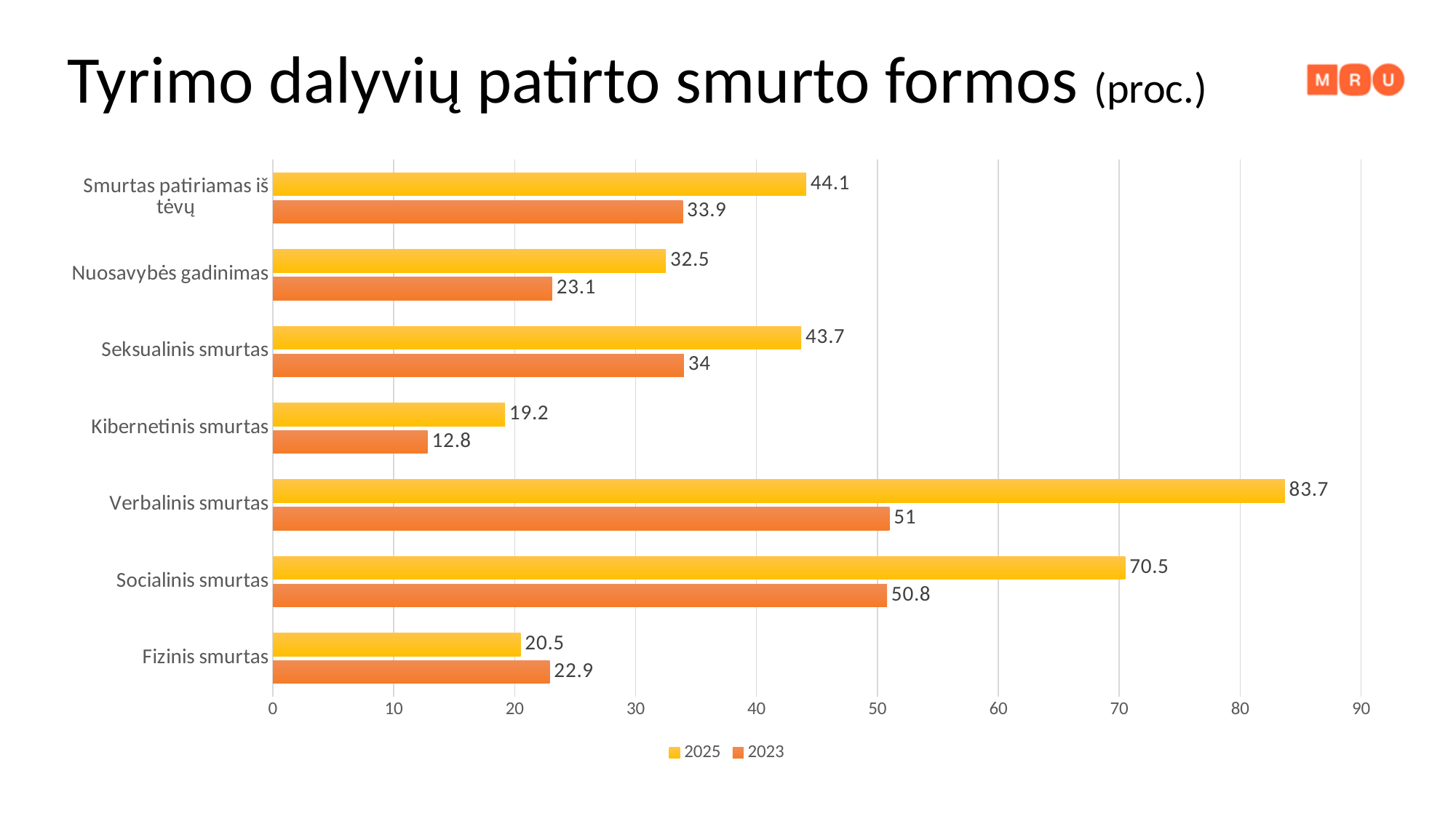

# Tyrimo dalyvių patirto smurto formos (proc.)

### Chart

| Category | 2023 | 2025 |
|---|---|---|
| Fizinis smurtas | 22.9 | 20.5 |
| Socialinis smurtas | 50.8 | 70.5 |
| Verbalinis smurtas | 51.0 | 83.7 |
| Kibernetinis smurtas | 12.8 | 19.2 |
| Seksualinis smurtas | 34.0 | 43.7 |
| Nuosavybės gadinimas | 23.1 | 32.5 |
| Smurtas patiriamas iš tėvų | 33.9 | 44.1 |